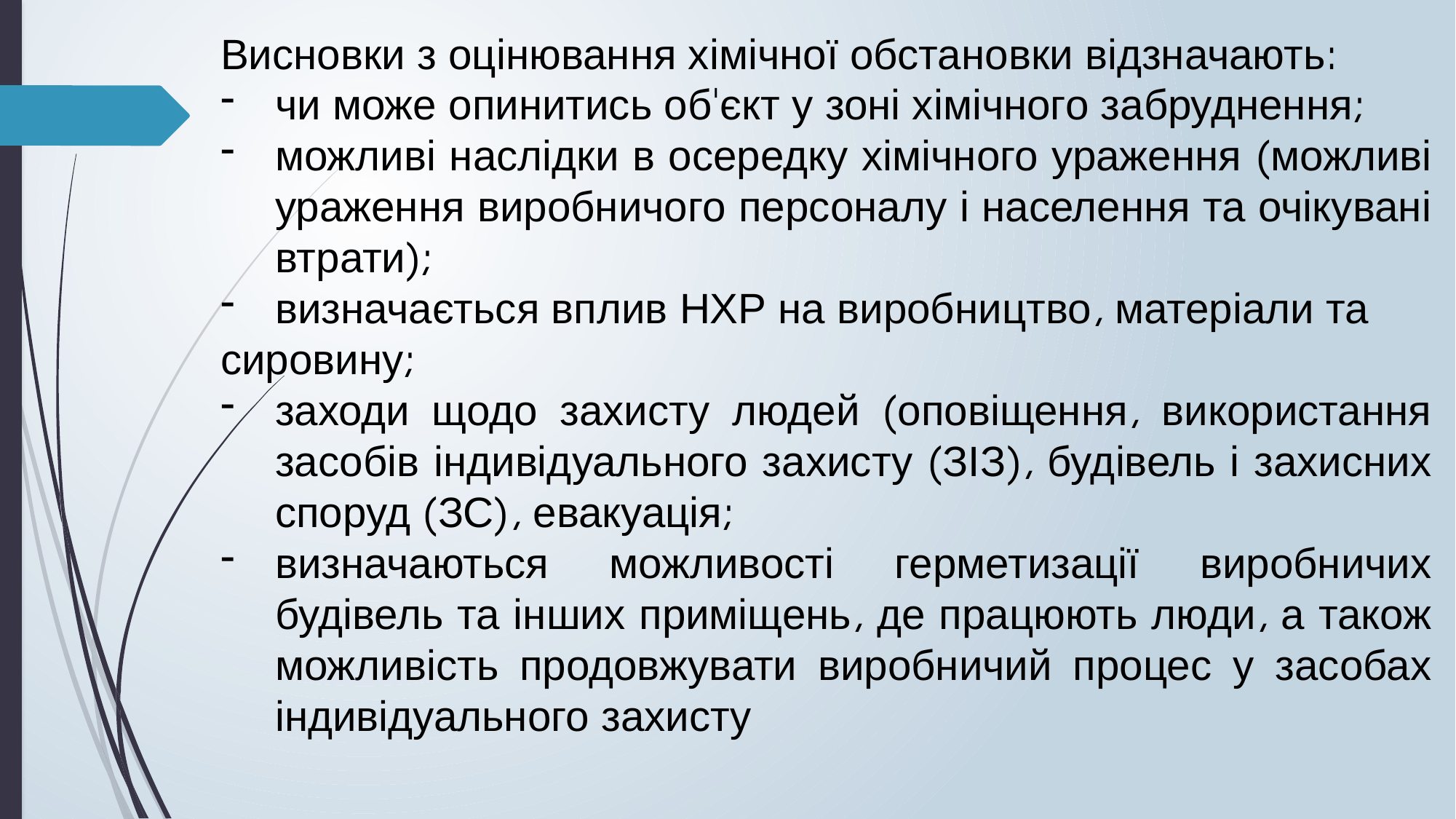

Висновки з оцінювання хімічної обстановки відзначають:
чи може опинитись об'єкт у зоні хімічного забруднення;
можливі наслідки в осередку хімічного ураження (можливі ураження виробничого персоналу і населення та очікувані втрати);
визначається вплив НХР на виробництво, матеріали та
сировину;
заходи щодо захисту людей (оповіщення, використання засобів індивідуального захисту (ЗІЗ), будівель і захисних споруд (ЗС), евакуація;
визначаються можливості герметизації виробничих будівель та інших приміщень, де працюють люди, а також можливість продовжувати виробничий процес у засобах індивідуального захисту